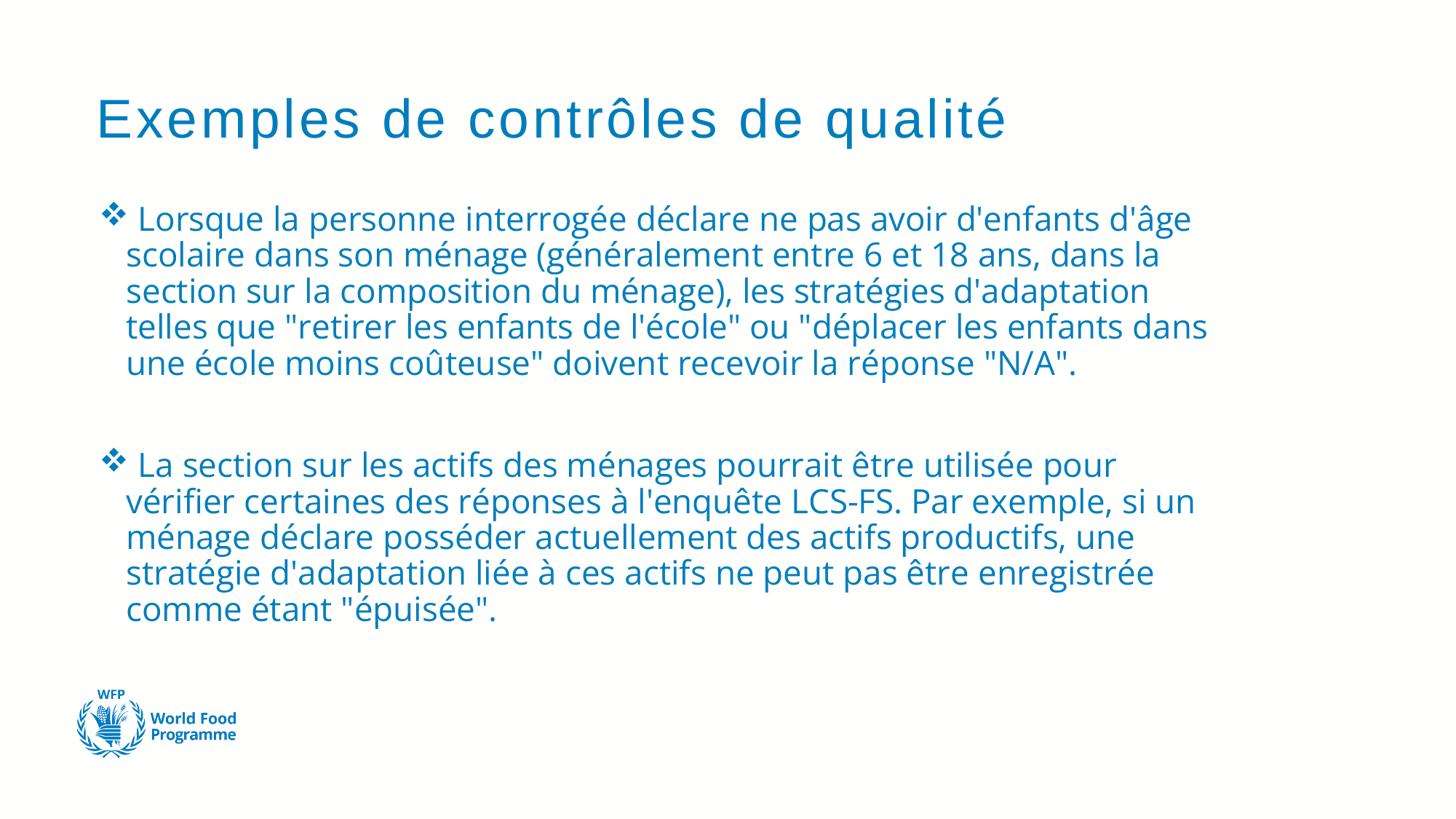

# Exemples de contrôles de qualité
 Lorsque la personne interrogée déclare ne pas avoir d'enfants d'âge scolaire dans son ménage (généralement entre 6 et 18 ans, dans la section sur la composition du ménage), les stratégies d'adaptation telles que "retirer les enfants de l'école" ou "déplacer les enfants dans une école moins coûteuse" doivent recevoir la réponse "N/A".

 La section sur les actifs des ménages pourrait être utilisée pour vérifier certaines des réponses à l'enquête LCS-FS. Par exemple, si un ménage déclare posséder actuellement des actifs productifs, une stratégie d'adaptation liée à ces actifs ne peut pas être enregistrée comme étant "épuisée".